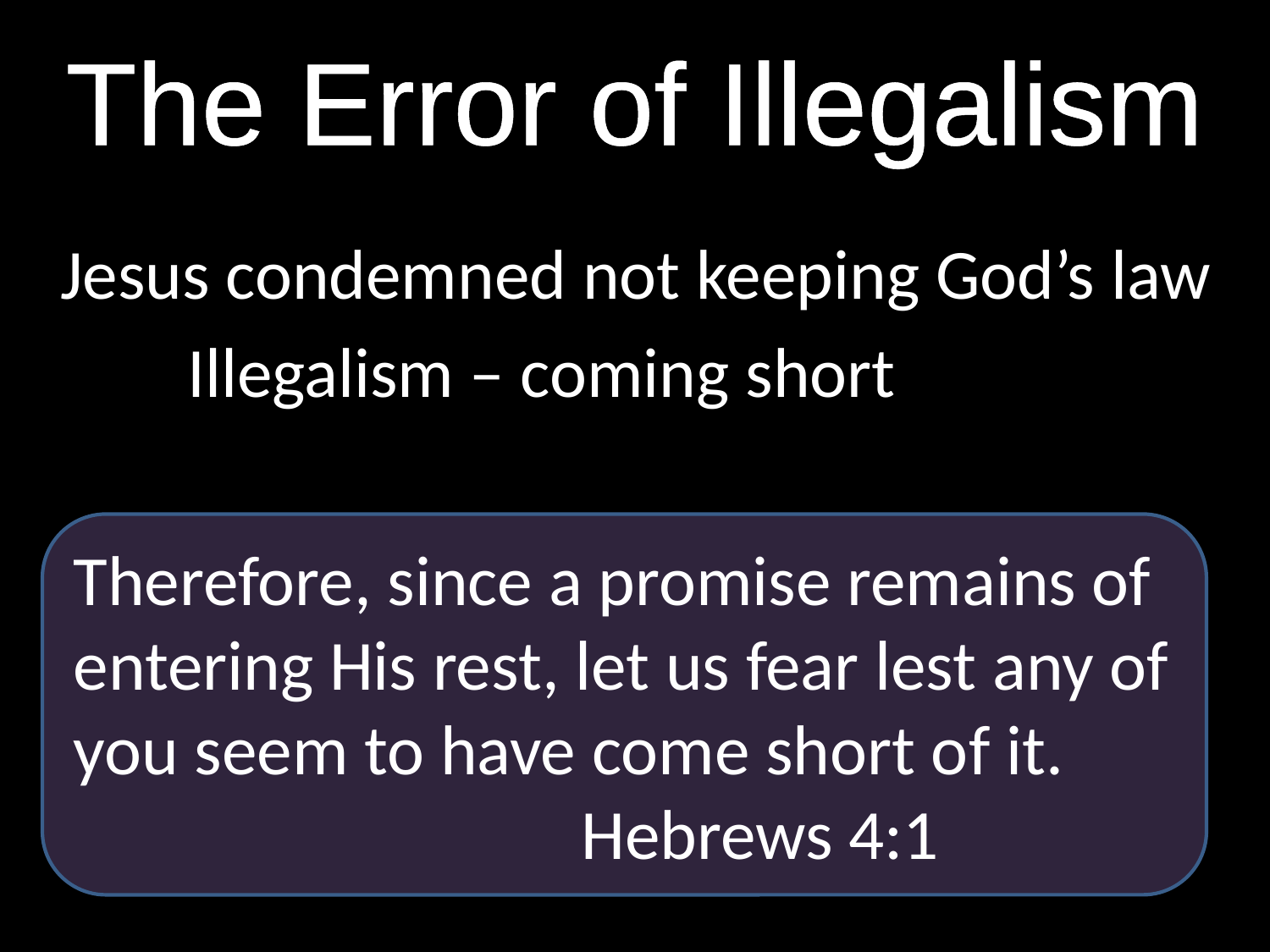

# The Error of Illegalism
	Jesus condemned not keeping God’s law
		Illegalism – coming short
Therefore, since a promise remains of entering His rest, let us fear lest any of you seem to have come short of it.
				Hebrews 4:1